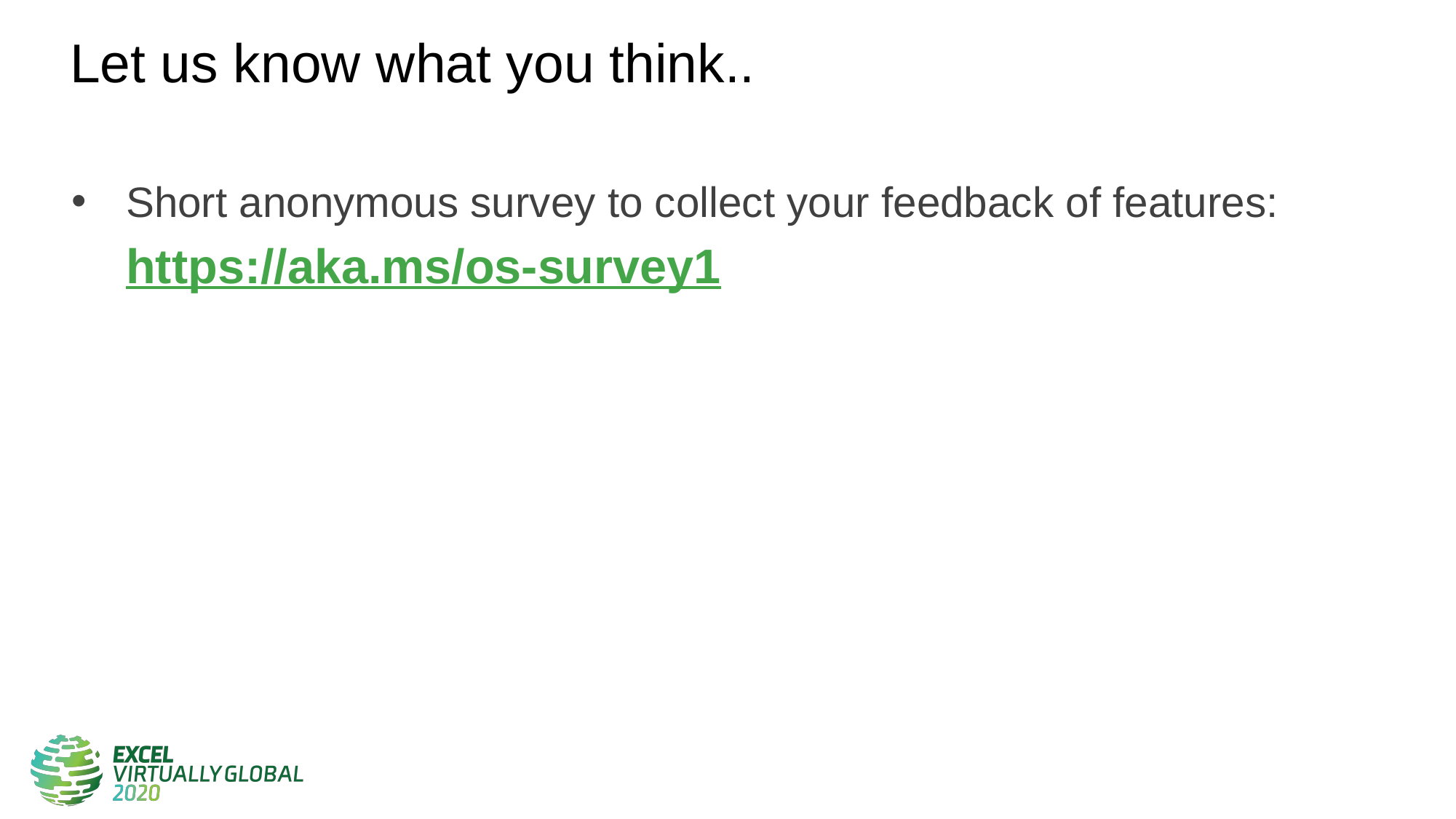

# Let us know what you think..
Short anonymous survey to collect your feedback of features:
https://aka.ms/os-survey1 65devprogram